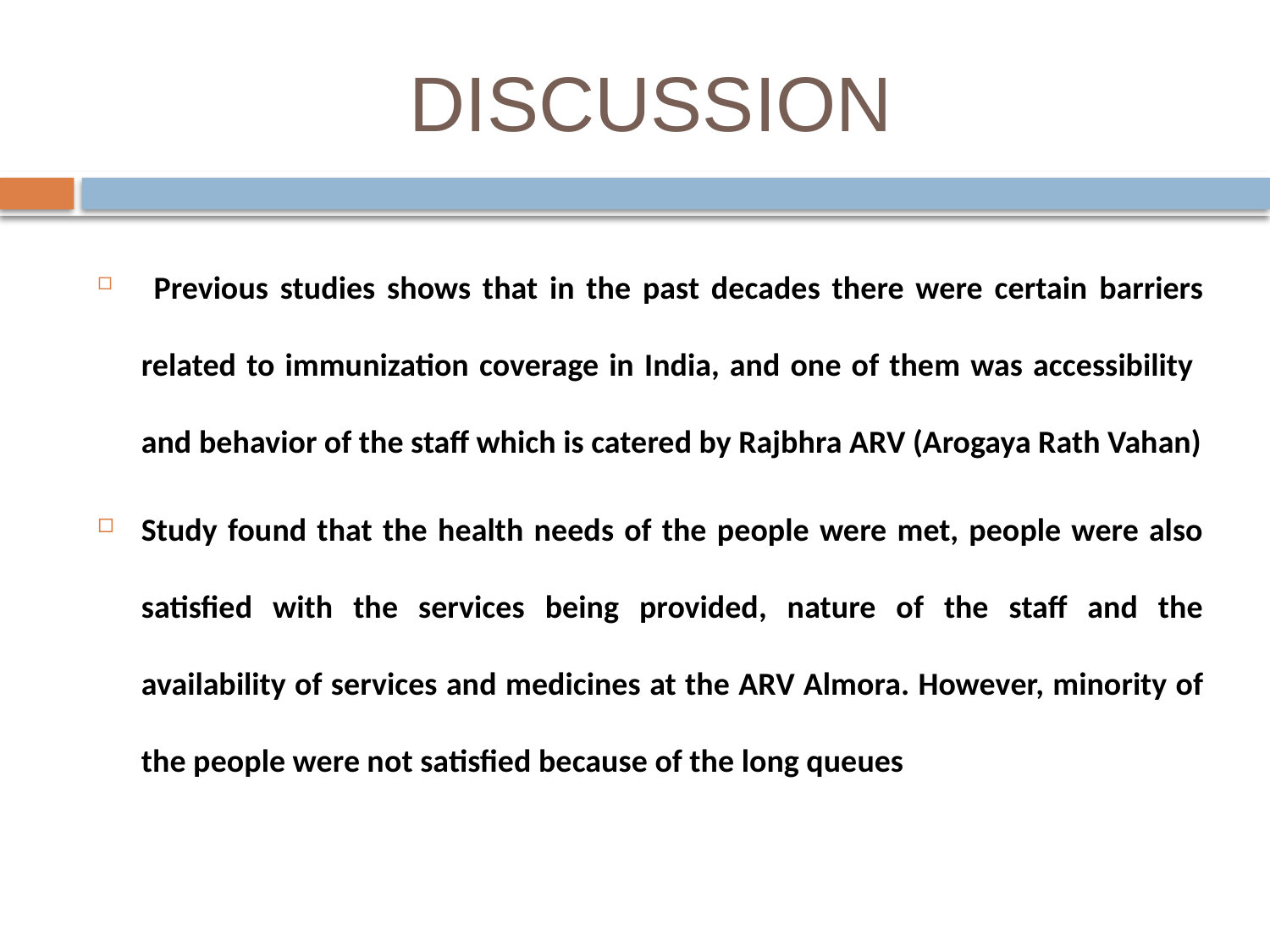

# DISCUSSION
 Previous studies shows that in the past decades there were certain barriers related to immunization coverage in India, and one of them was accessibility  and behavior of the staff which is catered by Rajbhra ARV (Arogaya Rath Vahan)
Study found that the health needs of the people were met, people were also satisfied with the services being provided, nature of the staff and the availability of services and medicines at the ARV Almora. However, minority of the people were not satisfied because of the long queues